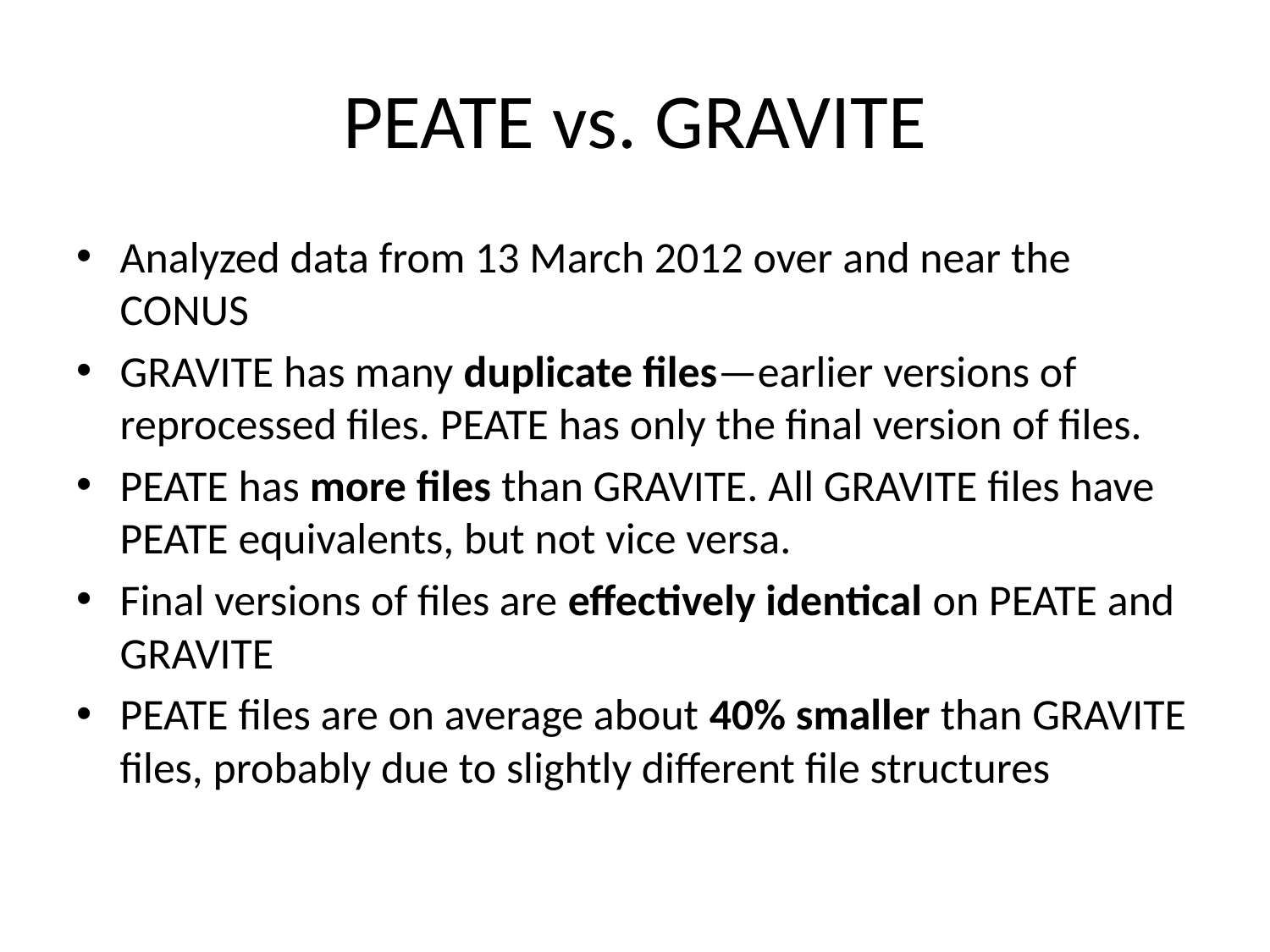

# PEATE vs. GRAVITE
Analyzed data from 13 March 2012 over and near the CONUS
GRAVITE has many duplicate files—earlier versions of reprocessed files. PEATE has only the final version of files.
PEATE has more files than GRAVITE. All GRAVITE files have PEATE equivalents, but not vice versa.
Final versions of files are effectively identical on PEATE and GRAVITE
PEATE files are on average about 40% smaller than GRAVITE files, probably due to slightly different file structures